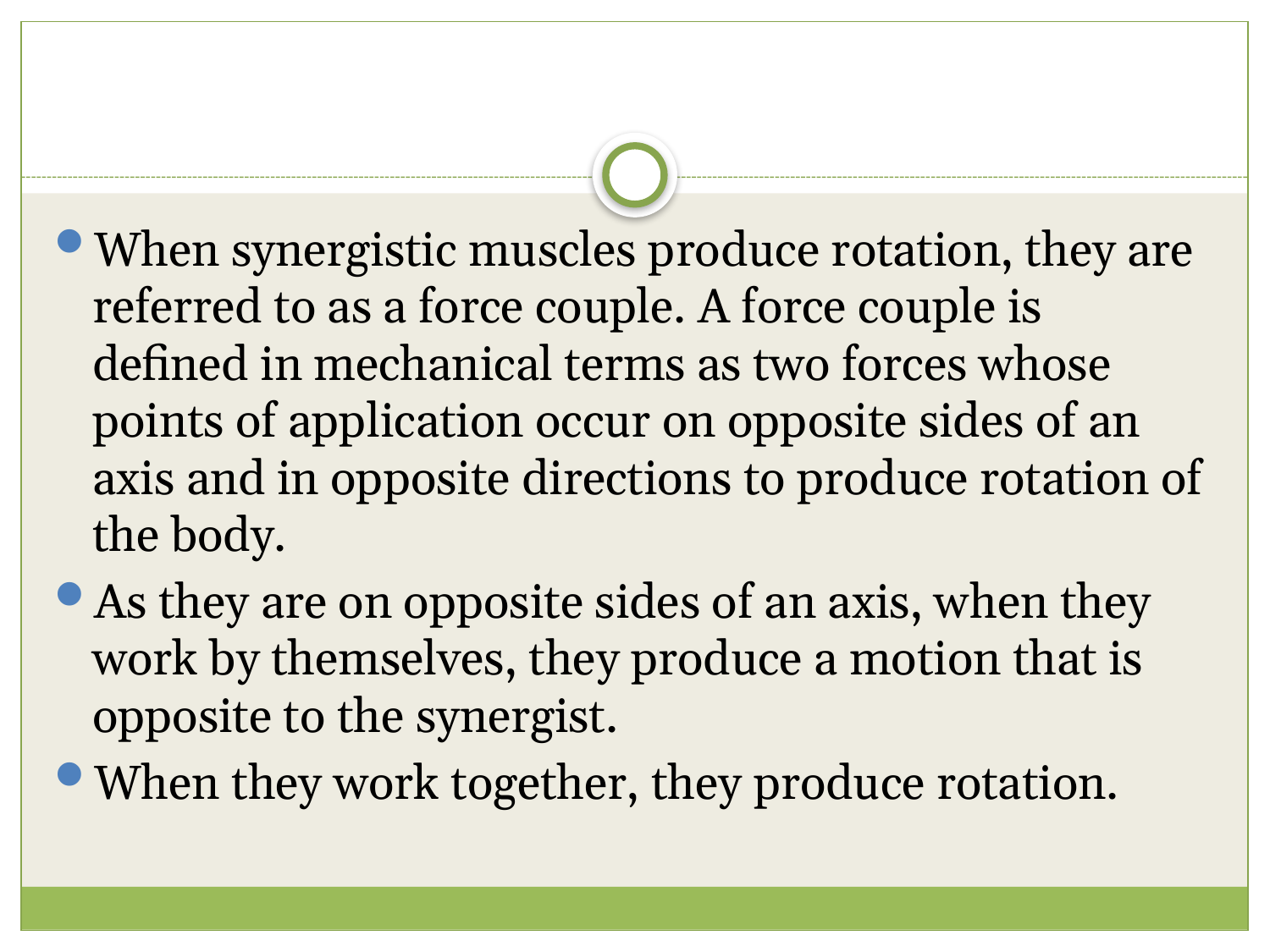

#
When synergistic muscles produce rotation, they are referred to as a force couple. A force couple is defined in mechanical terms as two forces whose points of application occur on opposite sides of an axis and in opposite directions to produce rotation of the body.
As they are on opposite sides of an axis, when they work by themselves, they produce a motion that is opposite to the synergist.
When they work together, they produce rotation.